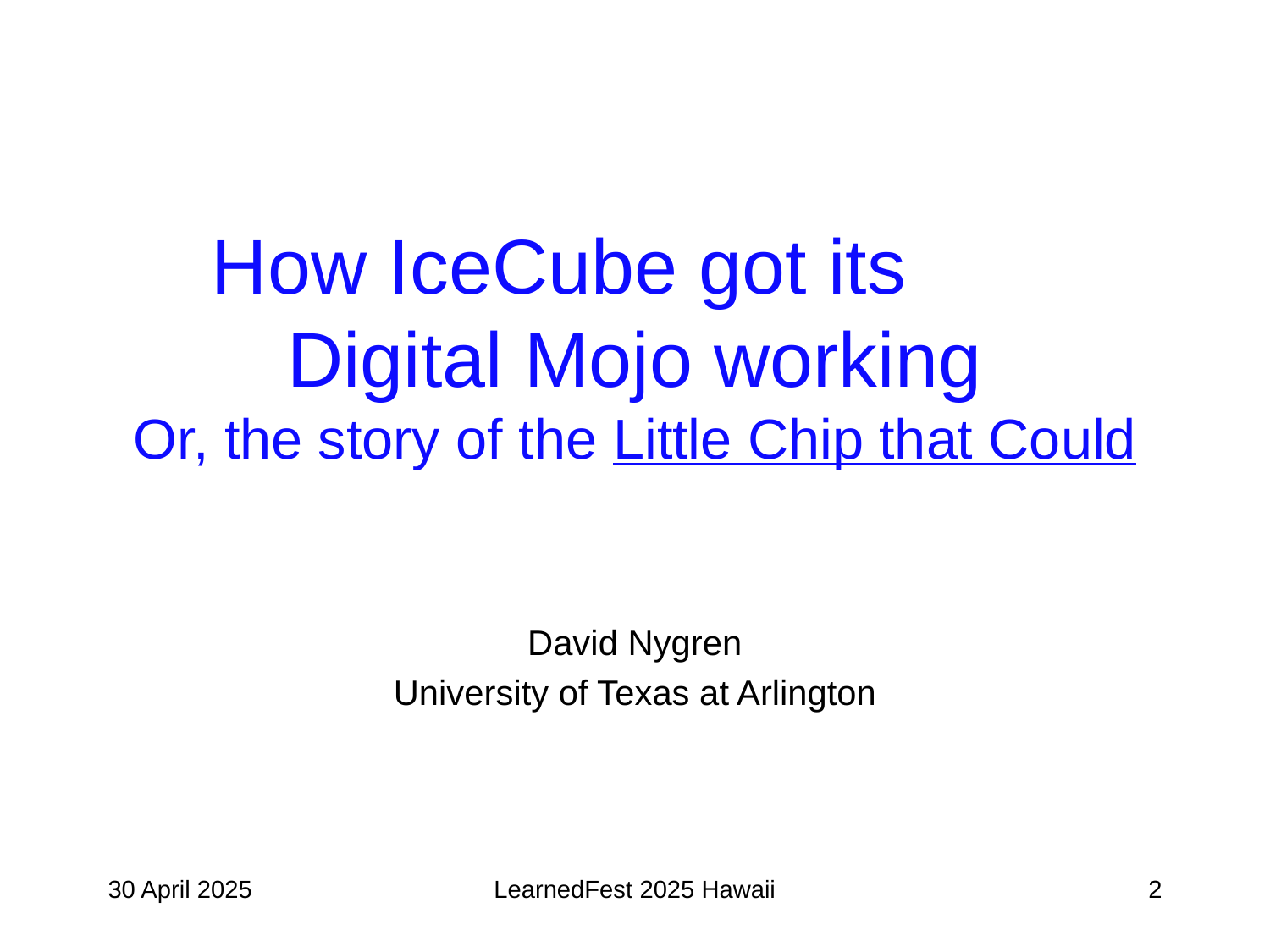

# How IceCube got its        Digital Mojo working Or, the story of the Little Chip that Could

David Nygren
University of Texas at Arlington
30 April 2025
LearnedFest 2025 Hawaii
2